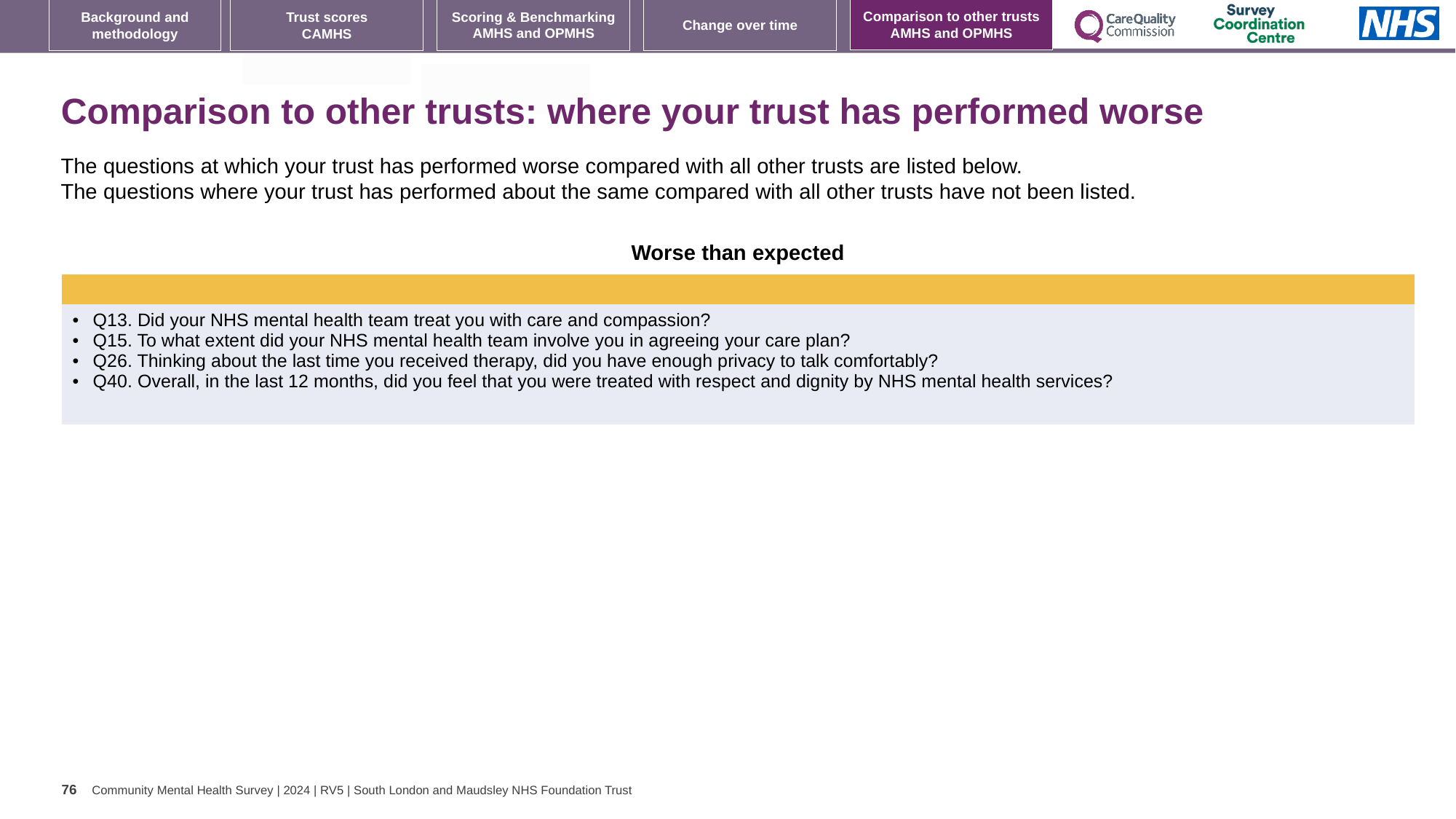

# Comparison to other trusts: where your trust has performed worse
The questions at which your trust has performed worse compared with all other trusts are listed below.
The questions where your trust has performed about the same compared with all other trusts have not been listed.
| Worse than expected |
| --- |
|  |
| Q13. Did your NHS mental health team treat you with care and compassion? Q15. To what extent did your NHS mental health team involve you in agreeing your care plan? Q26. Thinking about the last time you received therapy, did you have enough privacy to talk comfortably? Q40. Overall, in the last 12 months, did you feel that you were treated with respect and dignity by NHS mental health services? |
76